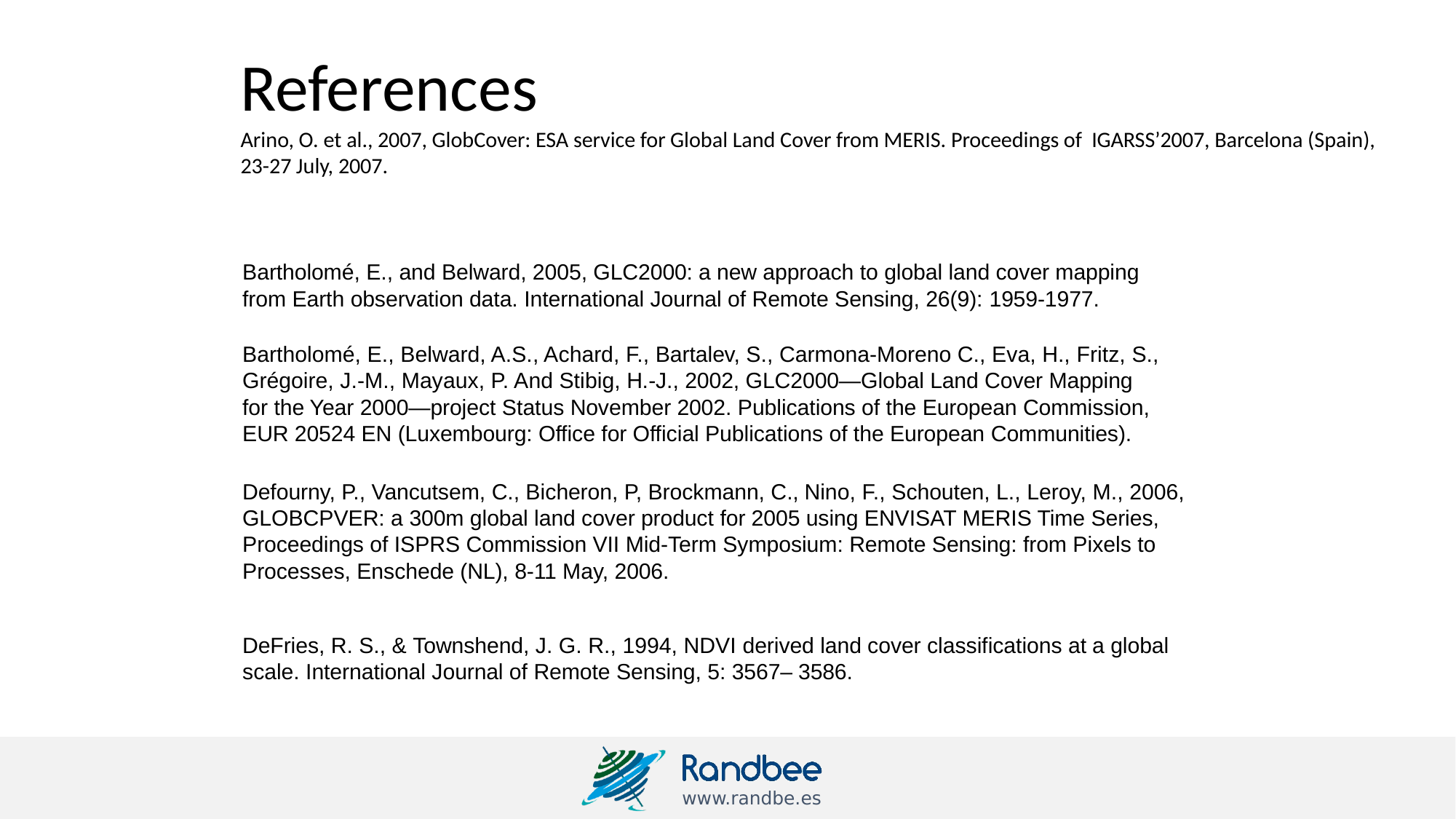

# References
Arino, O. et al., 2007, GlobCover: ESA service for Global Land Cover from MERIS. Proceedings of  IGARSS’2007, Barcelona (Spain), 23-27 July, 2007.
Bartholomé, E., and Belward, 2005, GLC2000: a new approach to global land cover mapping  from Earth observation data. International Journal of Remote Sensing, 26(9): 1959-1977.

Bartholomé, E., Belward, A.S., Achard, F., Bartalev, S., Carmona-Moreno C., Eva, H., Fritz, S.,  Grégoire, J.-M., Mayaux, P. And Stibig, H.-J., 2002, GLC2000—Global Land Cover Mapping  for the Year 2000—project Status November 2002. Publications of the European Commission,  EUR 20524 EN (Luxembourg: Office for Official Publications of the European Communities).

Defourny, P., Vancutsem, C., Bicheron, P, Brockmann, C., Nino, F., Schouten, L., Leroy, M., 2006,  GLOBCPVER: a 300m global land cover product for 2005 using ENVISAT MERIS Time Series,  Proceedings of ISPRS Commission VII Mid-Term Symposium: Remote Sensing: from Pixels to  Processes, Enschede (NL), 8-11 May, 2006.

DeFries, R. S., & Townshend, J. G. R., 1994, NDVI derived land cover classifications at a global  scale. International Journal of Remote Sensing, 5: 3567– 3586.